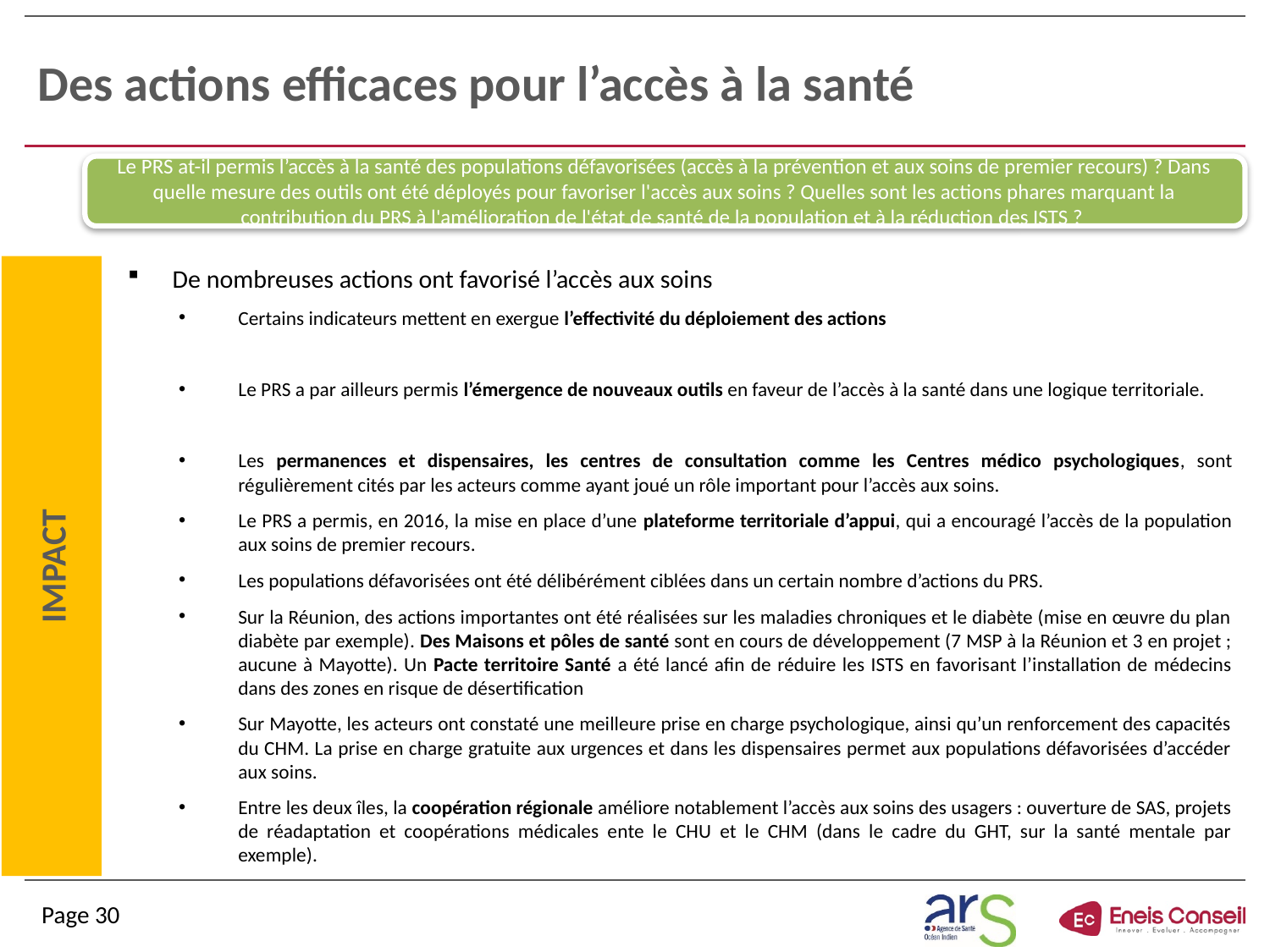

# Des actions efficaces pour l’accès à la santé
Le PRS at-il permis l’accès à la santé des populations défavorisées (accès à la prévention et aux soins de premier recours) ? Dans quelle mesure des outils ont été déployés pour favoriser l'accès aux soins ? Quelles sont les actions phares marquant la contribution du PRS à l'amélioration de l'état de santé de la population et à la réduction des ISTS ?
De nombreuses actions ont favorisé l’accès aux soins
Certains indicateurs mettent en exergue l’effectivité du déploiement des actions

Le PRS a par ailleurs permis l’émergence de nouveaux outils en faveur de l’accès à la santé dans une logique territoriale.

Les permanences et dispensaires, les centres de consultation comme les Centres médico psychologiques, sont régulièrement cités par les acteurs comme ayant joué un rôle important pour l’accès aux soins.
Le PRS a permis, en 2016, la mise en place d’une plateforme territoriale d’appui, qui a encouragé l’accès de la population aux soins de premier recours.
Les populations défavorisées ont été délibérément ciblées dans un certain nombre d’actions du PRS.
Sur la Réunion, des actions importantes ont été réalisées sur les maladies chroniques et le diabète (mise en œuvre du plan diabète par exemple). Des Maisons et pôles de santé sont en cours de développement (7 MSP à la Réunion et 3 en projet ; aucune à Mayotte). Un Pacte territoire Santé a été lancé afin de réduire les ISTS en favorisant l’installation de médecins dans des zones en risque de désertification
Sur Mayotte, les acteurs ont constaté une meilleure prise en charge psychologique, ainsi qu’un renforcement des capacités du CHM. La prise en charge gratuite aux urgences et dans les dispensaires permet aux populations défavorisées d’accéder aux soins.
Entre les deux îles, la coopération régionale améliore notablement l’accès aux soins des usagers : ouverture de SAS, projets de réadaptation et coopérations médicales ente le CHU et le CHM (dans le cadre du GHT, sur la santé mentale par exemple).

IMPACT